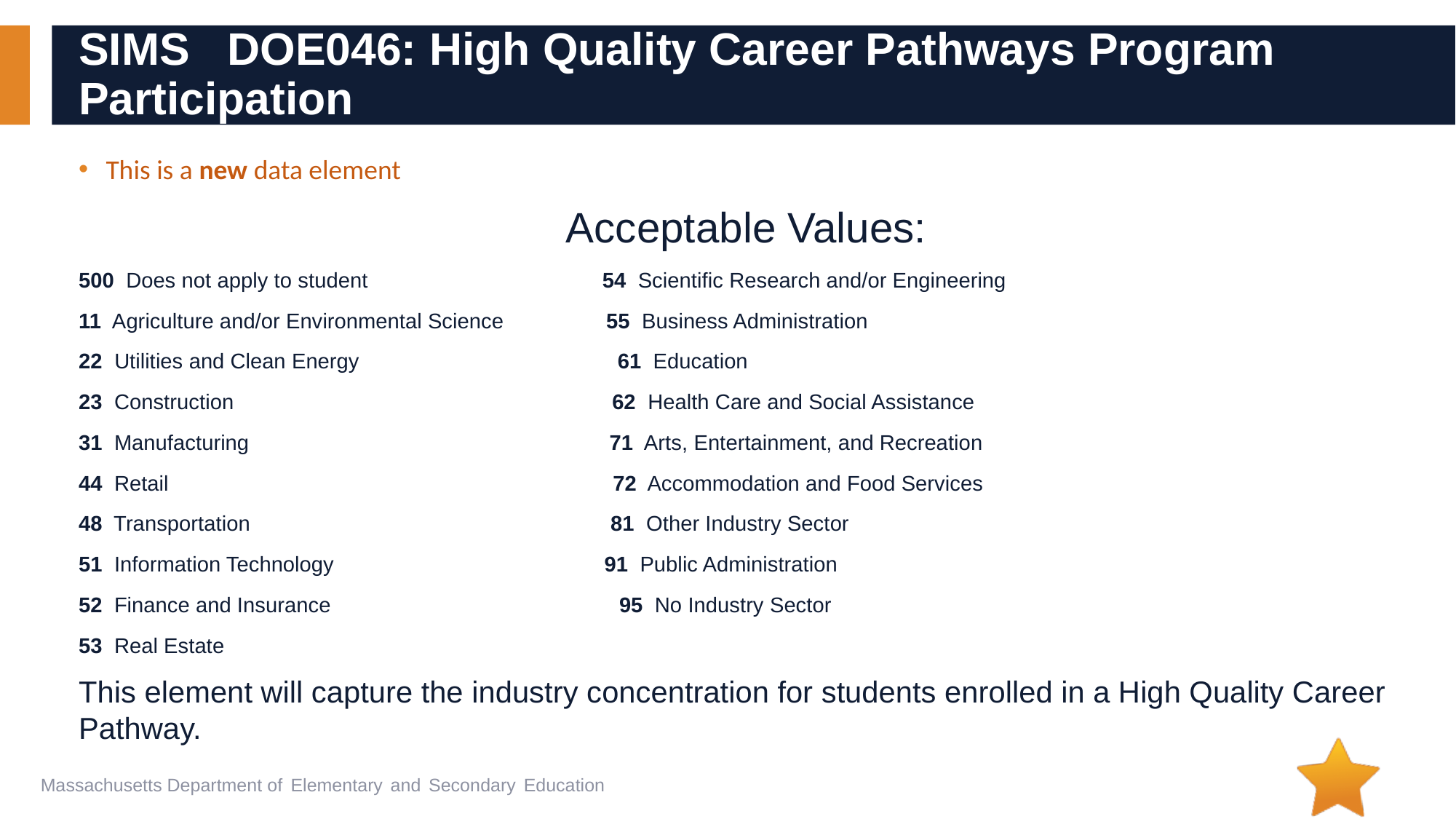

# SIMS   DOE046: High Quality Career Pathways Program Participation
This is a new data element
Acceptable Values:
500  Does not apply to student                                       54  Scientific Research and/or Engineering
11  Agriculture and/or Environmental Science                 55  Business Administration
22  Utilities and Clean Energy                                           61  Education
23  Construction                                                               62  Health Care and Social Assistance
31  Manufacturing                                                            71  Arts, Entertainment, and Recreation
44  Retail                                                                          72  Accommodation and Food Services
48  Transportation                                                            81  Other Industry Sector
51  Information Technology                                             91  Public Administration
52  Finance and Insurance                                                95  No Industry Sector
53  Real Estate
This element will capture the industry concentration for students enrolled in a High Quality Career Pathway.